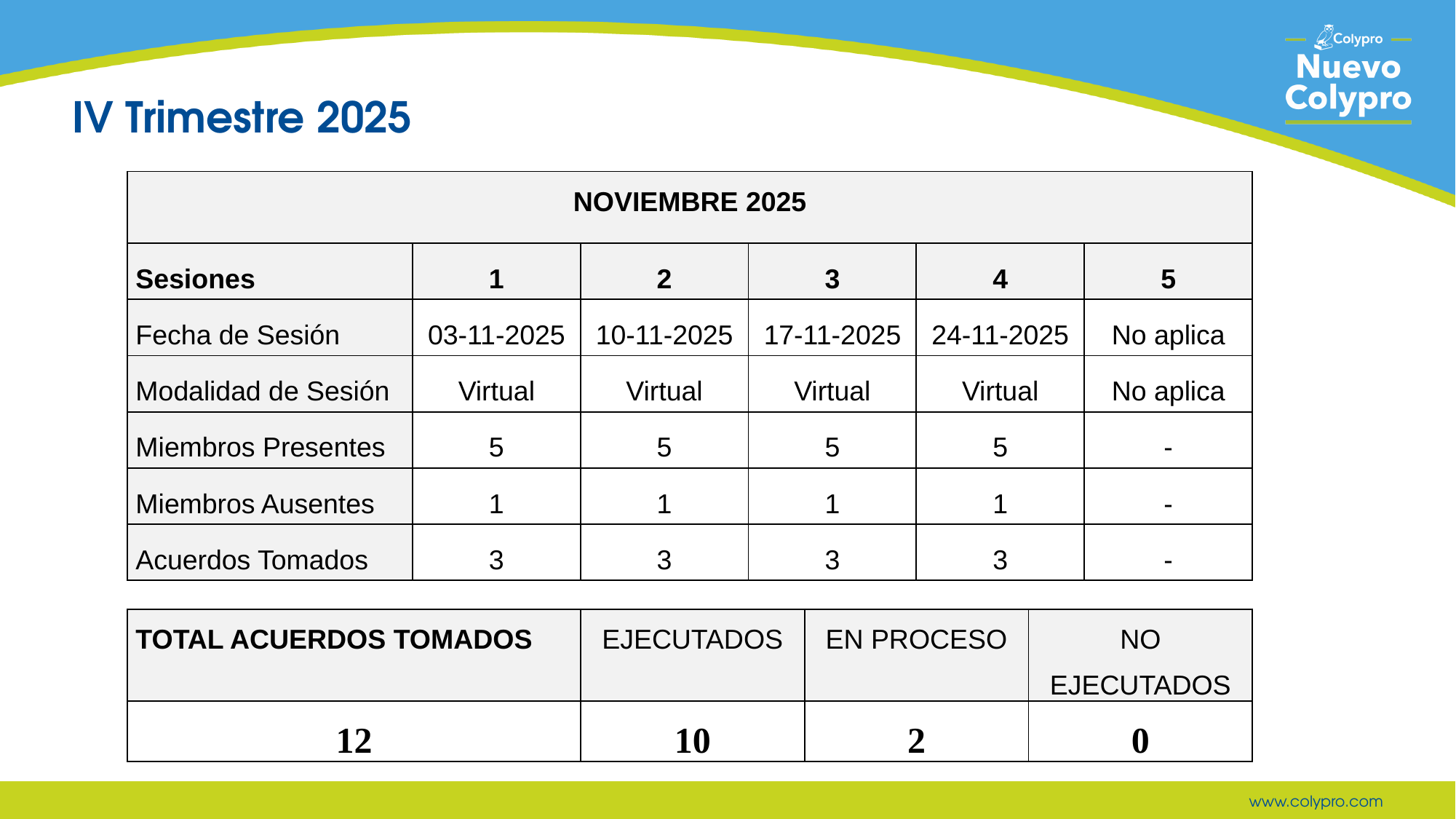

# IV Trimestre 2025
| NOVIEMBRE 2025 |  |  |  |  |  |
| --- | --- | --- | --- | --- | --- |
| Sesiones | 1 | 2 | 3 | 4 | 5 |
| Fecha de Sesión | 03-11-2025 | 10-11-2025 | 17-11-2025 | 24-11-2025 | No aplica |
| Modalidad de Sesión | Virtual | Virtual | Virtual | Virtual | No aplica |
| Miembros Presentes | 5 | 5 | 5 | 5 | - |
| Miembros Ausentes | 1 | 1 | 1 | 1 | - |
| Acuerdos Tomados | 3 | 3 | 3 | 3 | - |
| TOTAL ACUERDOS TOMADOS | EJECUTADOS | EN PROCESO | NO EJECUTADOS |
| --- | --- | --- | --- |
| 12 | 10 | 2 | 0 |